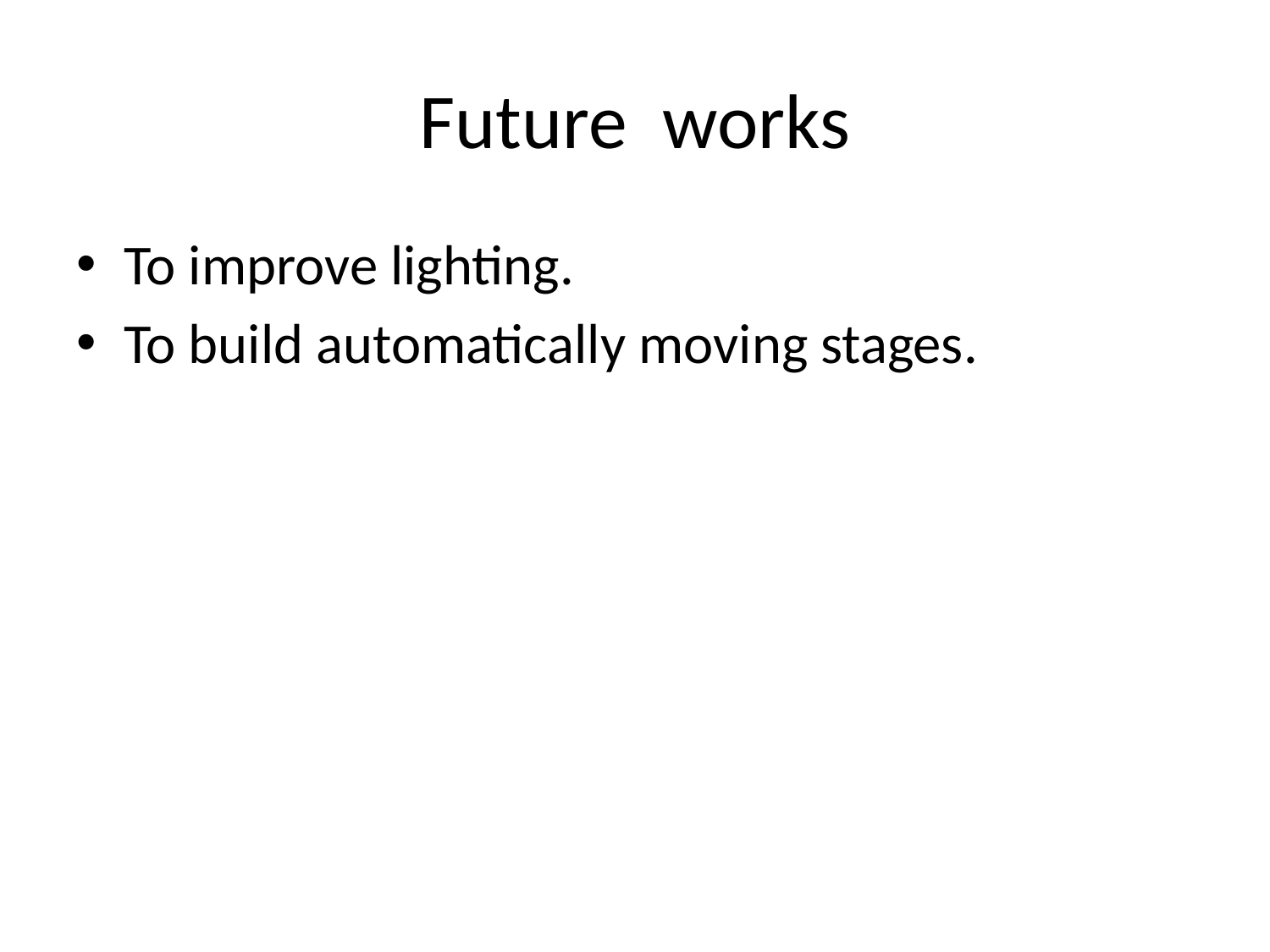

# Future  works
To improve lighting.
To build automatically moving stages.